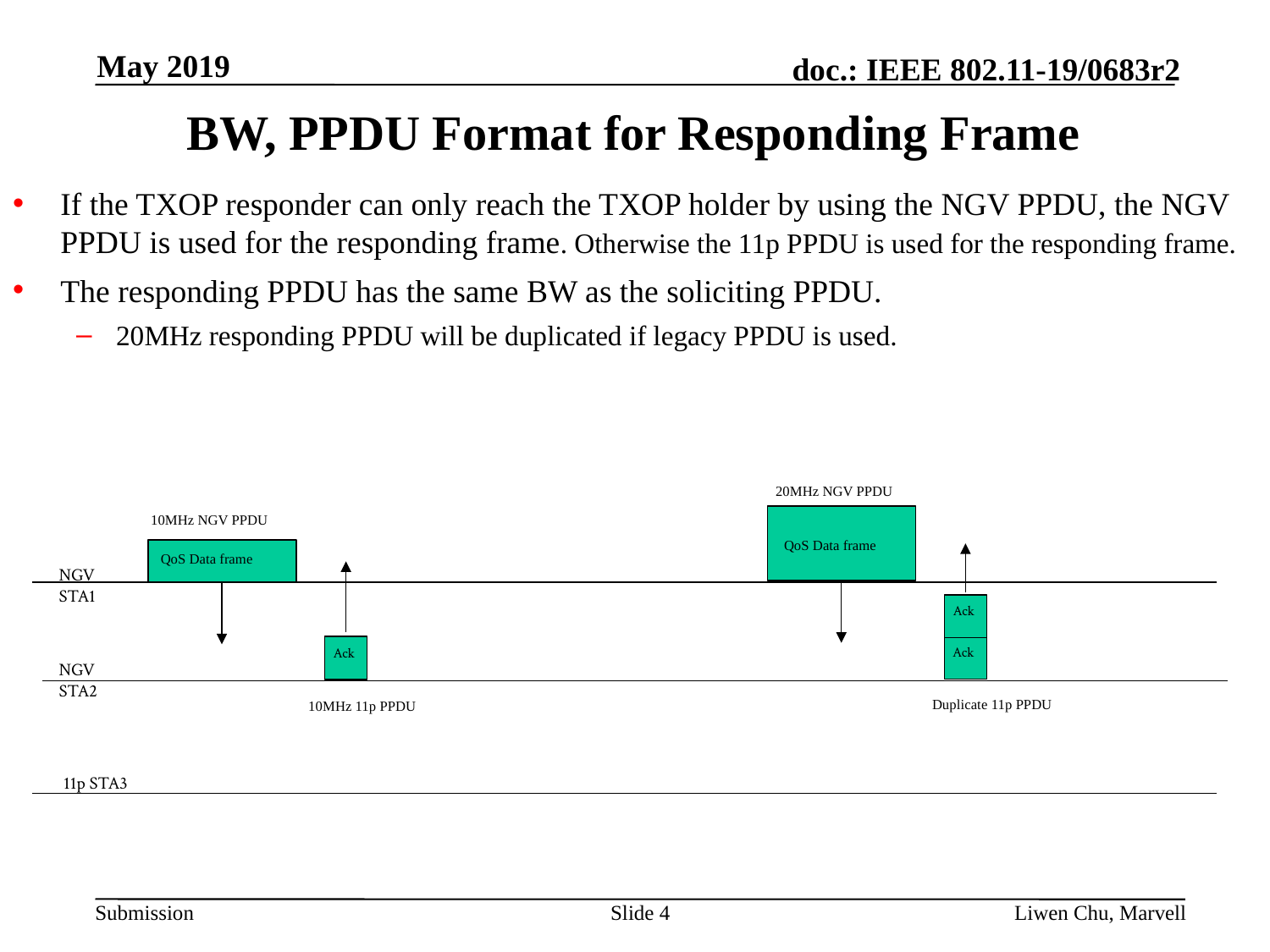

May 2019
# BW, PPDU Format for Responding Frame
If the TXOP responder can only reach the TXOP holder by using the NGV PPDU, the NGV PPDU is used for the responding frame. Otherwise the 11p PPDU is used for the responding frame.
The responding PPDU has the same BW as the soliciting PPDU.
20MHz responding PPDU will be duplicated if legacy PPDU is used.
20MHz NGV PPDU
10MHz NGV PPDU

QoS Data frame
11p STA1

QoS Data frame
NGV STA1

Ack
NVG STA2

Ack
Ack
NGV STA2
Duplicate 11p PPDU
10MHz 11p PPDU
11p STA3
Slide 4
Liwen Chu, Marvell